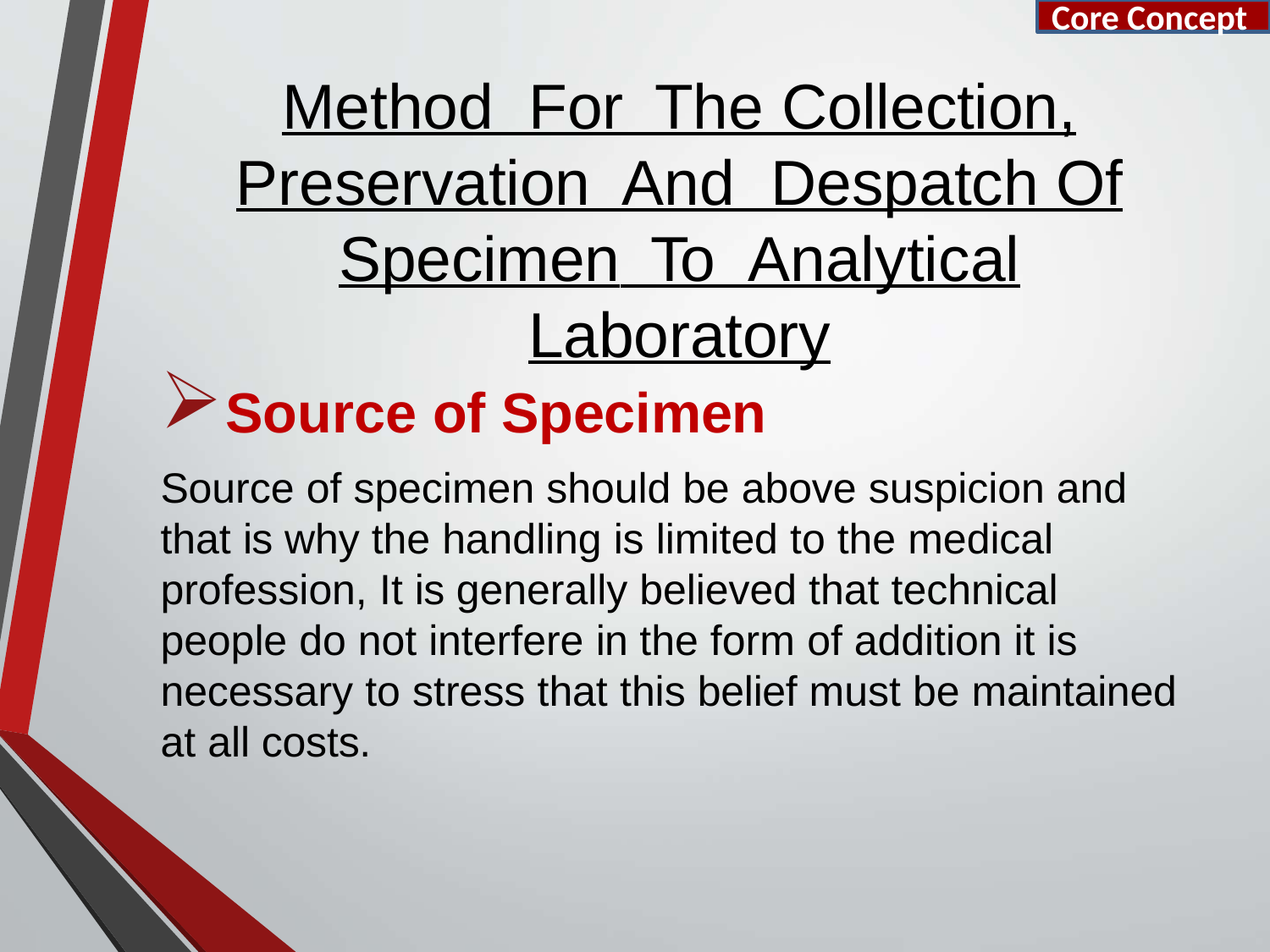

Core Concept
# Method  For  The Collection, Preservation  And  Despatch Of Specimen  To  Analytical Laboratory
Source of Specimen
Source of specimen should be above suspicion and that is why the handling is limited to the medical profession, It is generally believed that technical people do not interfere in the form of addition it is necessary to stress that this belief must be maintained at all costs.